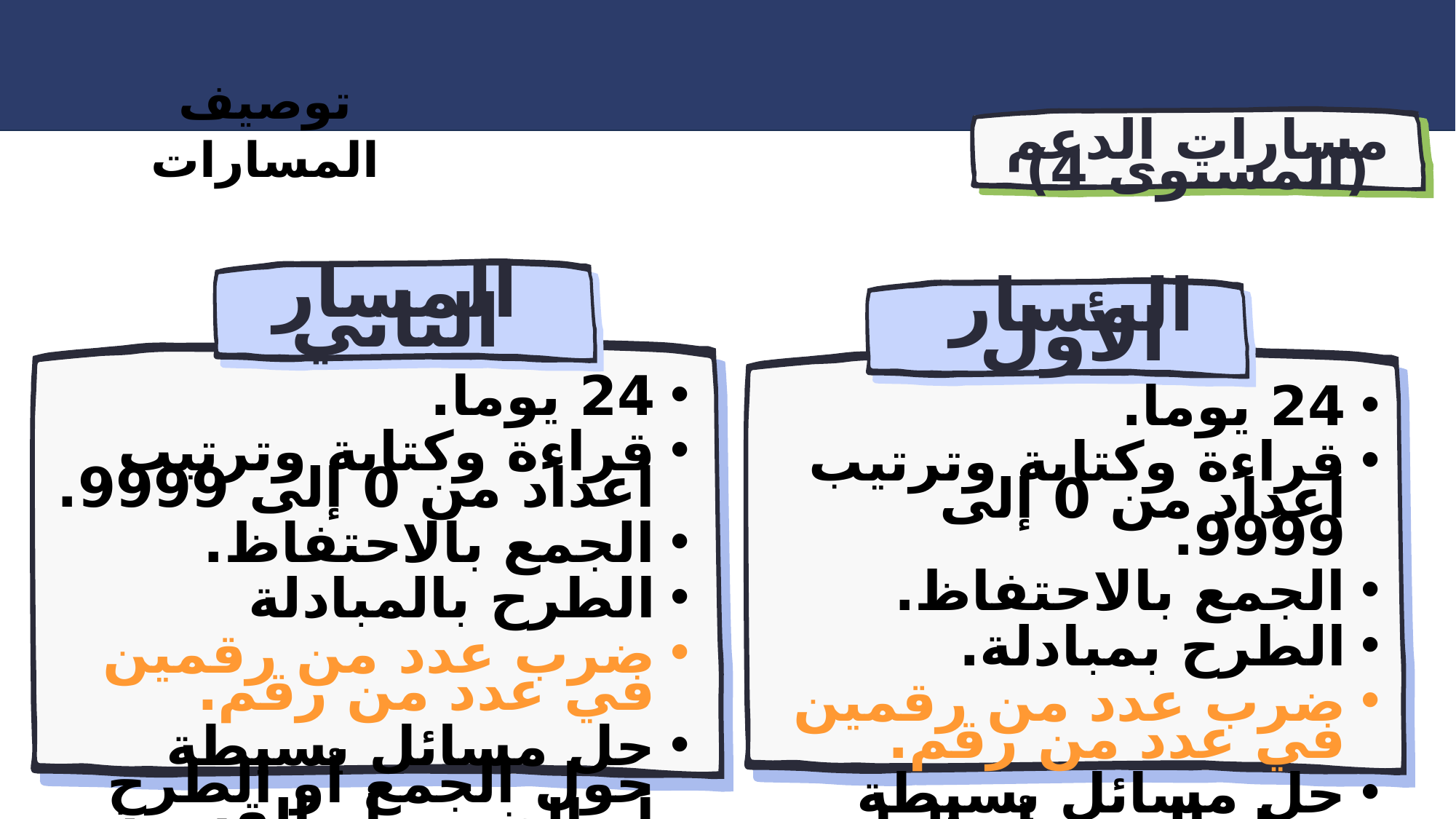

المسارات

توصيف المسارات

مسارات الدعم (المستوى 4)

المسار الثاني
المسار الأول

24 يوما.
قراءة وكتابة وترتيب أعداد من 0 إلى 9999.
الجمع بالاحتفاظ.
الطرح بالمبادلة
ضرب عدد من رقمين في عدد من رقم.
حل مسائل بسيطة حول الجمع أو الطرح أو الضرب أو القسمة.
24 يوما.
قراءة وكتابة وترتيب أعداد من 0 إلى 9999.
الجمع بالاحتفاظ.
الطرح بمبادلة.
ضرب عدد من رقمين في عدد من رقم.
حل مسائل بسيطة حول الجمع أو الطرح أو الضرب أو القسمة.